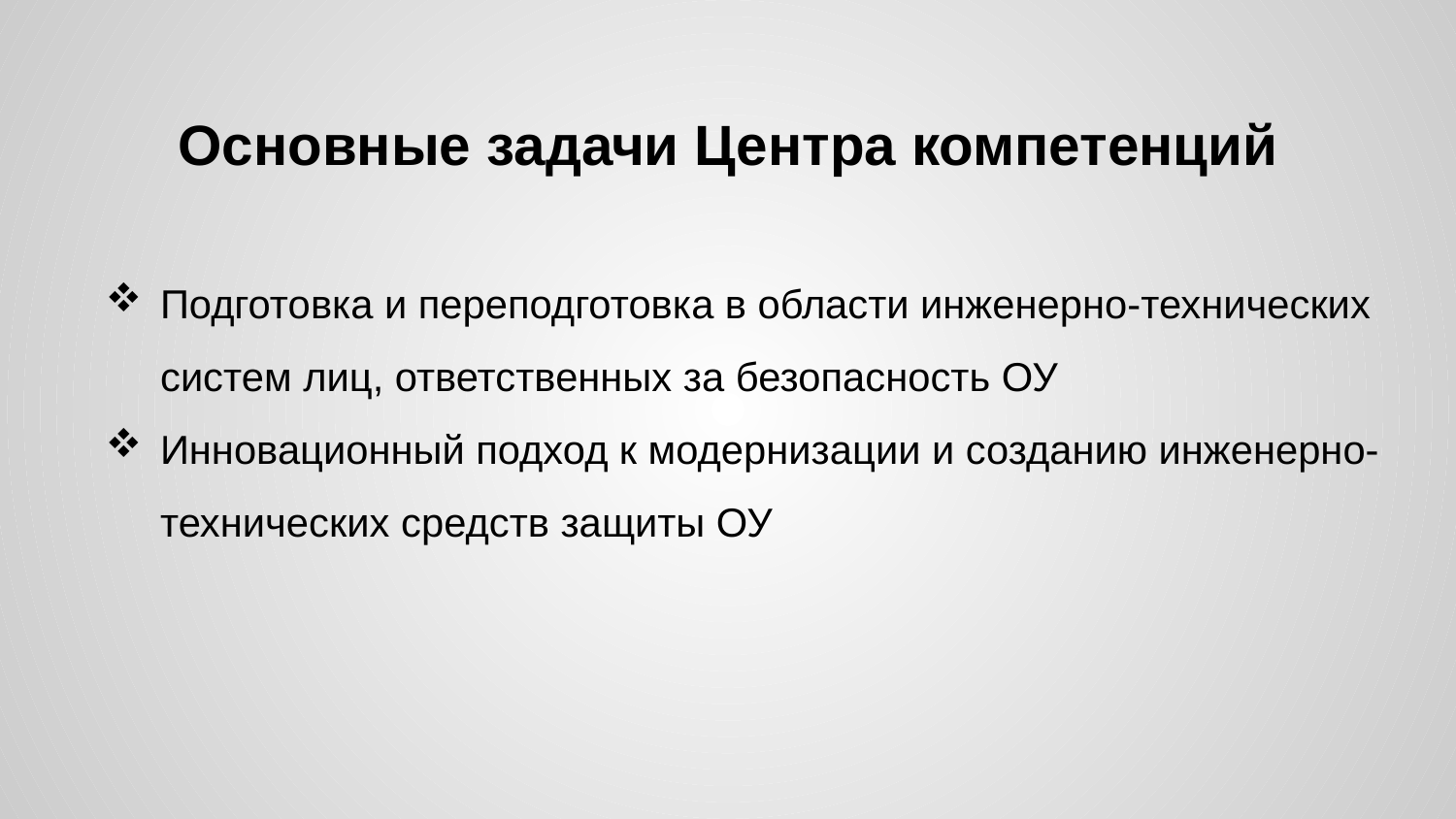

# Основные задачи Центра компетенций

Подготовка и переподготовка в области инженерно-технических систем лиц, ответственных за безопасность ОУ
Инновационный подход к модернизации и созданию инженерно-технических средств защиты ОУ